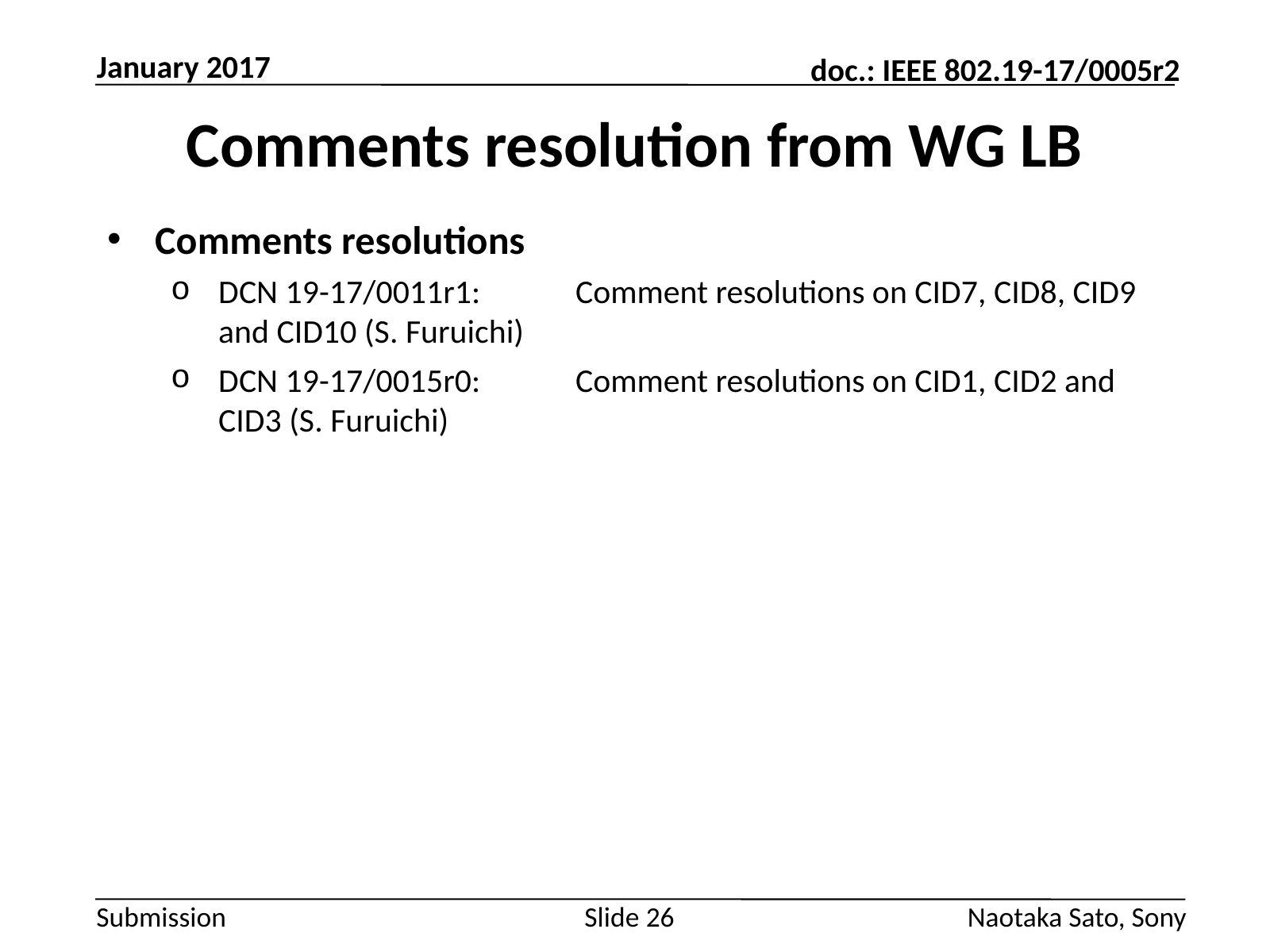

January 2017
# Comments resolution from WG LB
Comments resolutions
DCN 19-17/0011r1:	Comment resolutions on CID7, CID8, CID9 and CID10 (S. Furuichi)
DCN 19-17/0015r0:	Comment resolutions on CID1, CID2 and CID3 (S. Furuichi)

Slide 26
Naotaka Sato, Sony